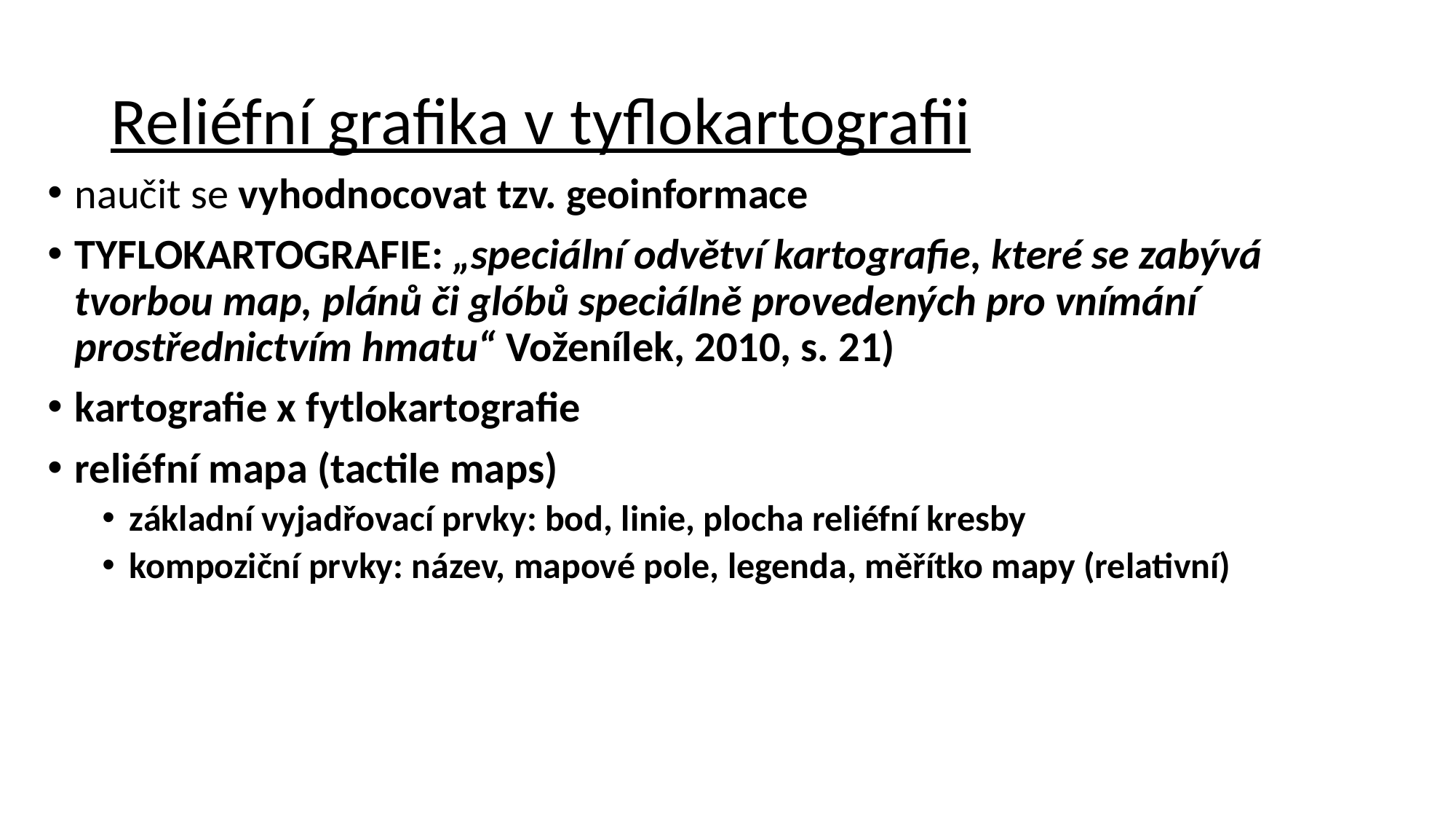

# Reliéfní grafika v tyflokartografii
naučit se vyhodnocovat tzv. geoinformace
TYFLOKARTOGRAFIE: „speciální odvětví kartografie, které se zabývá tvorbou map, plánů či glóbů speciálně provedených pro vnímání prostřednictvím hmatu“ Voženílek, 2010, s. 21)
kartografie x fytlokartografie
reliéfní mapa (tactile maps)
základní vyjadřovací prvky: bod, linie, plocha reliéfní kresby
kompoziční prvky: název, mapové pole, legenda, měřítko mapy (relativní)